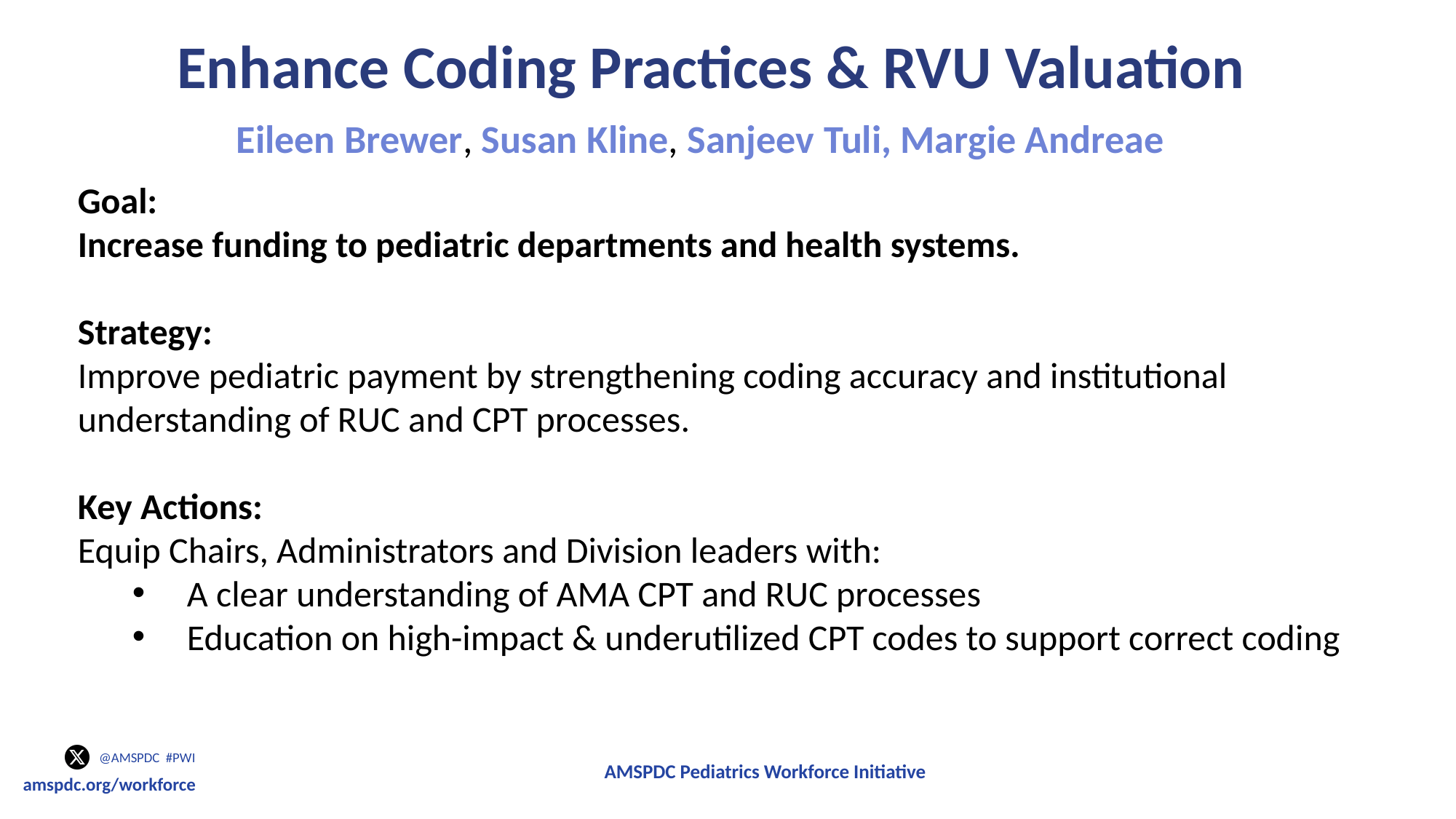

Enhance Coding Practices & RVU Valuation

Eileen Brewer, Susan Kline, Sanjeev Tuli, Margie Andreae
Goal:
Increase funding to pediatric departments and health systems.

Strategy:
Improve pediatric payment by strengthening coding accuracy and institutional understanding of RUC and CPT processes.

Key Actions:
Equip Chairs, Administrators and Division leaders with:
A clear understanding of AMA CPT and RUC processes
Education on high-impact & underutilized CPT codes to support correct coding